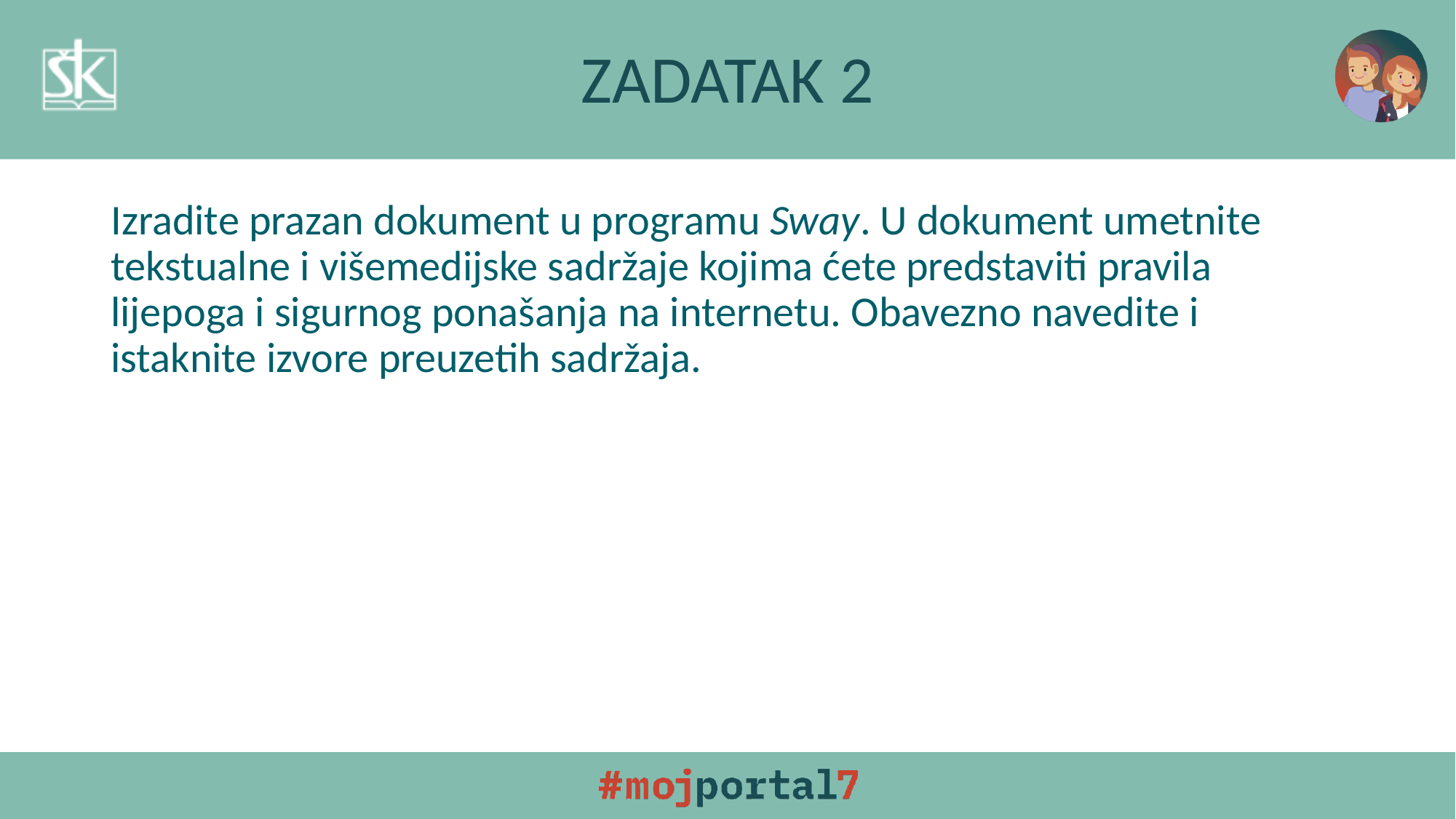

# ZADATAK 2
Izradite prazan dokument u programu Sway. U dokument umetnite tekstualne i višemedijske sadržaje kojima ćete predstaviti pravila lijepoga i sigurnog ponašanja na internetu. Obavezno navedite i istaknite izvore preuzetih sadržaja.